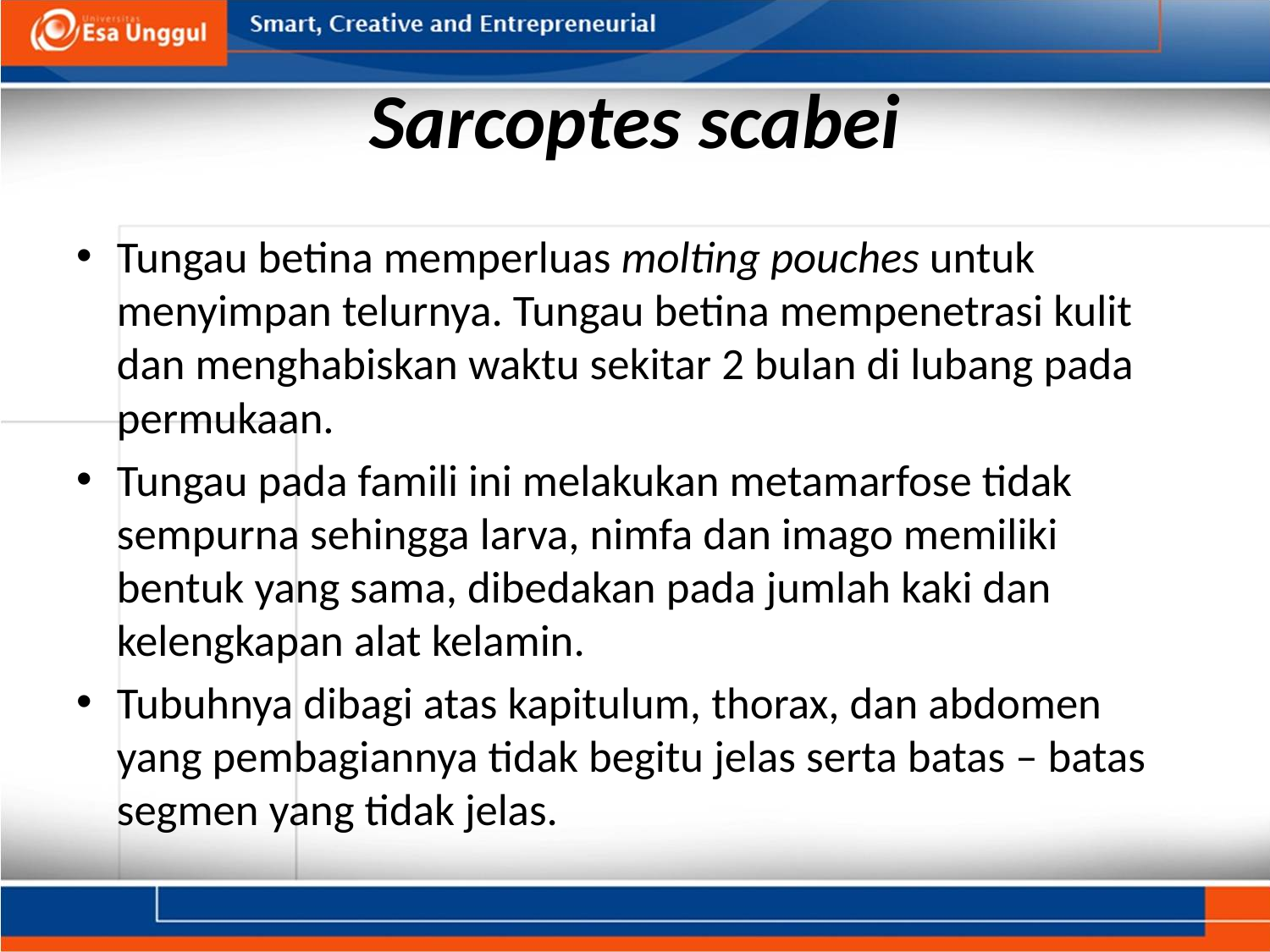

# Sarcoptes scabei
Tungau betina memperluas molting pouches untuk menyimpan telurnya. Tungau betina mempenetrasi kulit dan menghabiskan waktu sekitar 2 bulan di lubang pada permukaan.
Tungau pada famili ini melakukan metamarfose tidak sempurna sehingga larva, nimfa dan imago memiliki bentuk yang sama, dibedakan pada jumlah kaki dan kelengkapan alat kelamin.
Tubuhnya dibagi atas kapitulum, thorax, dan abdomen yang pembagiannya tidak begitu jelas serta batas – batas segmen yang tidak jelas.